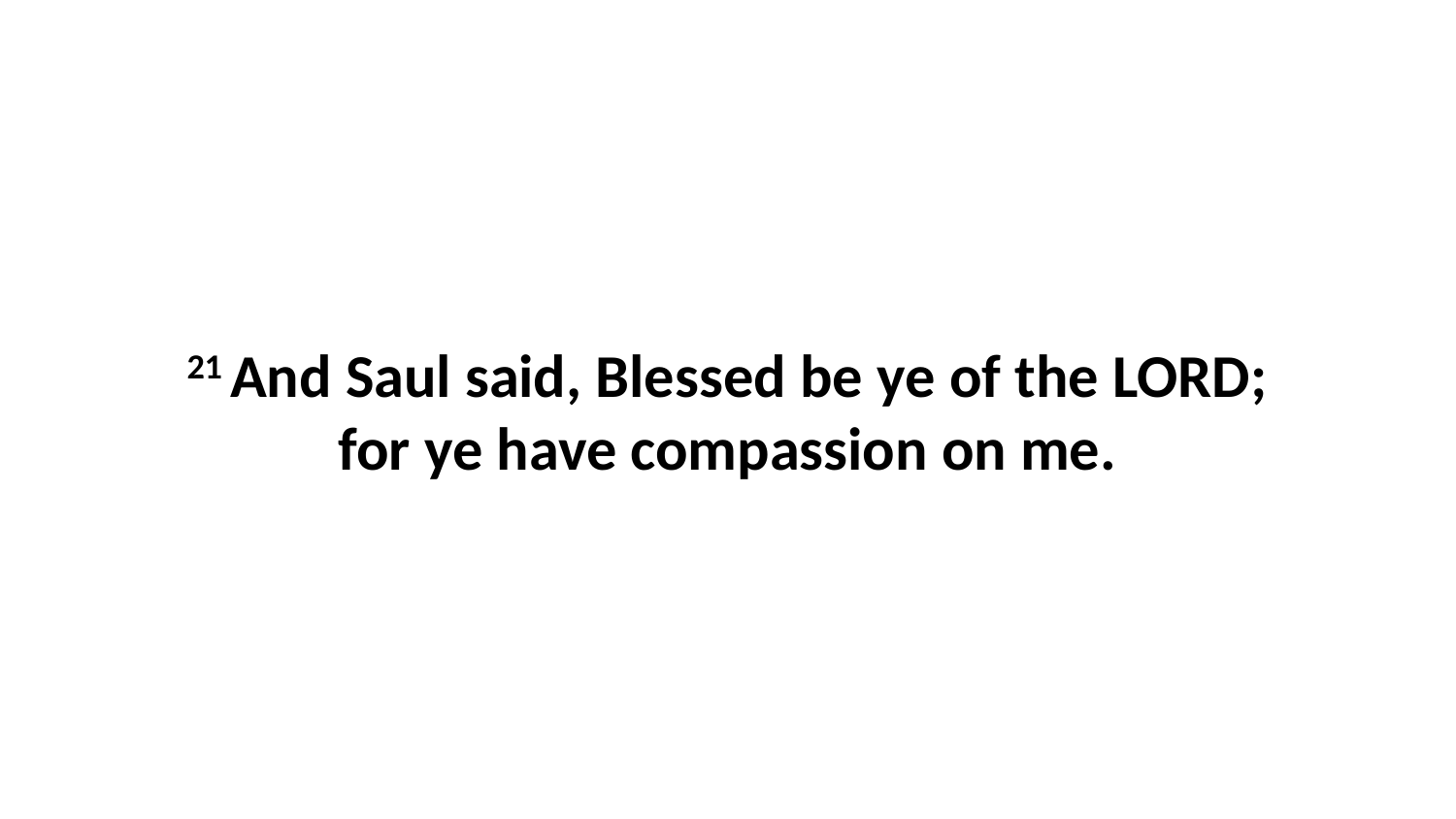

21 And Saul said, Blessed be ye of the LORD; for ye have compassion on me.